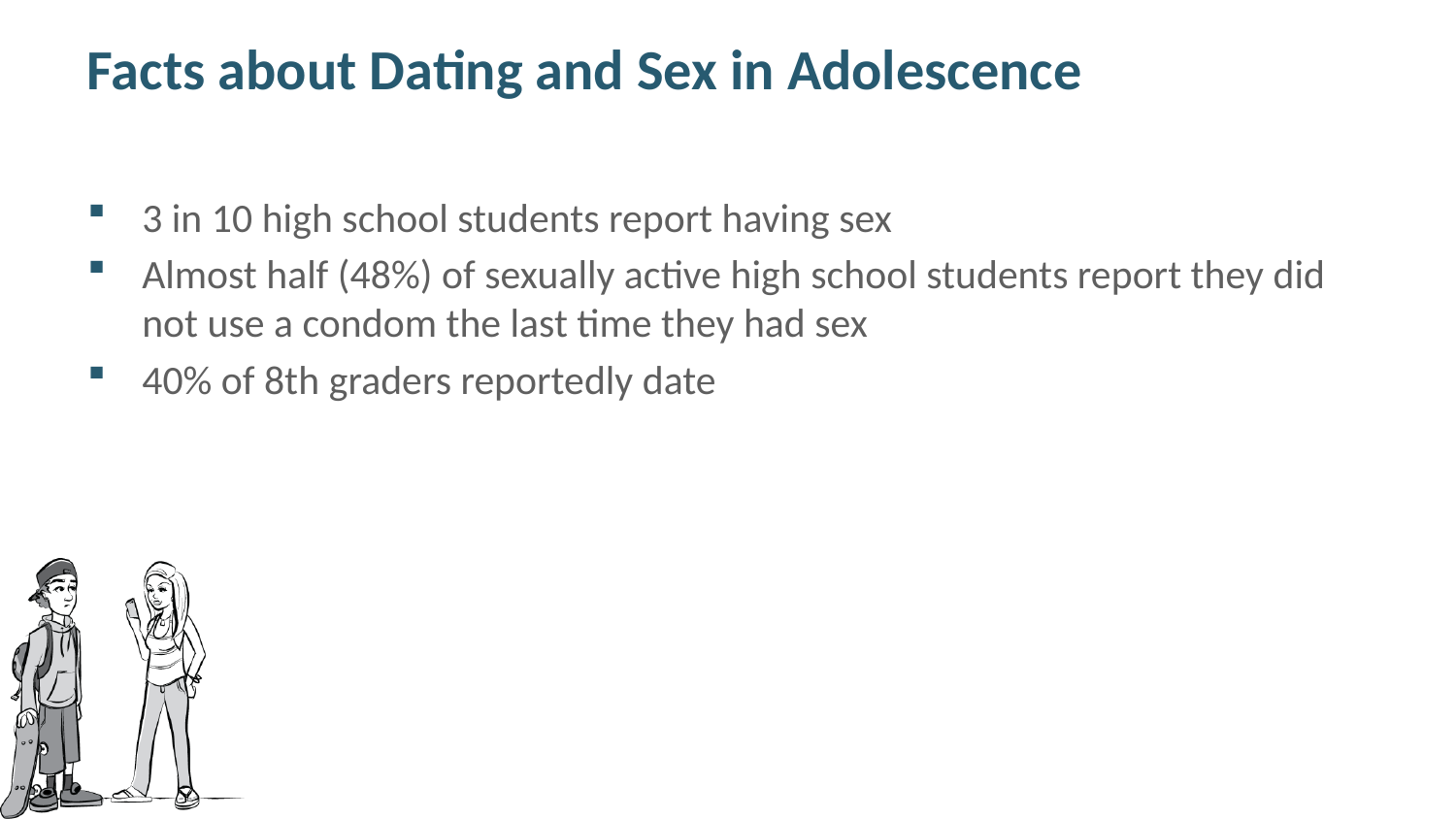

# Facts about Dating and Sex in Adolescence
3 in 10 high school students report having sex
Almost half (48%) of sexually active high school students report they did not use a condom the last time they had sex
40% of 8th graders reportedly date